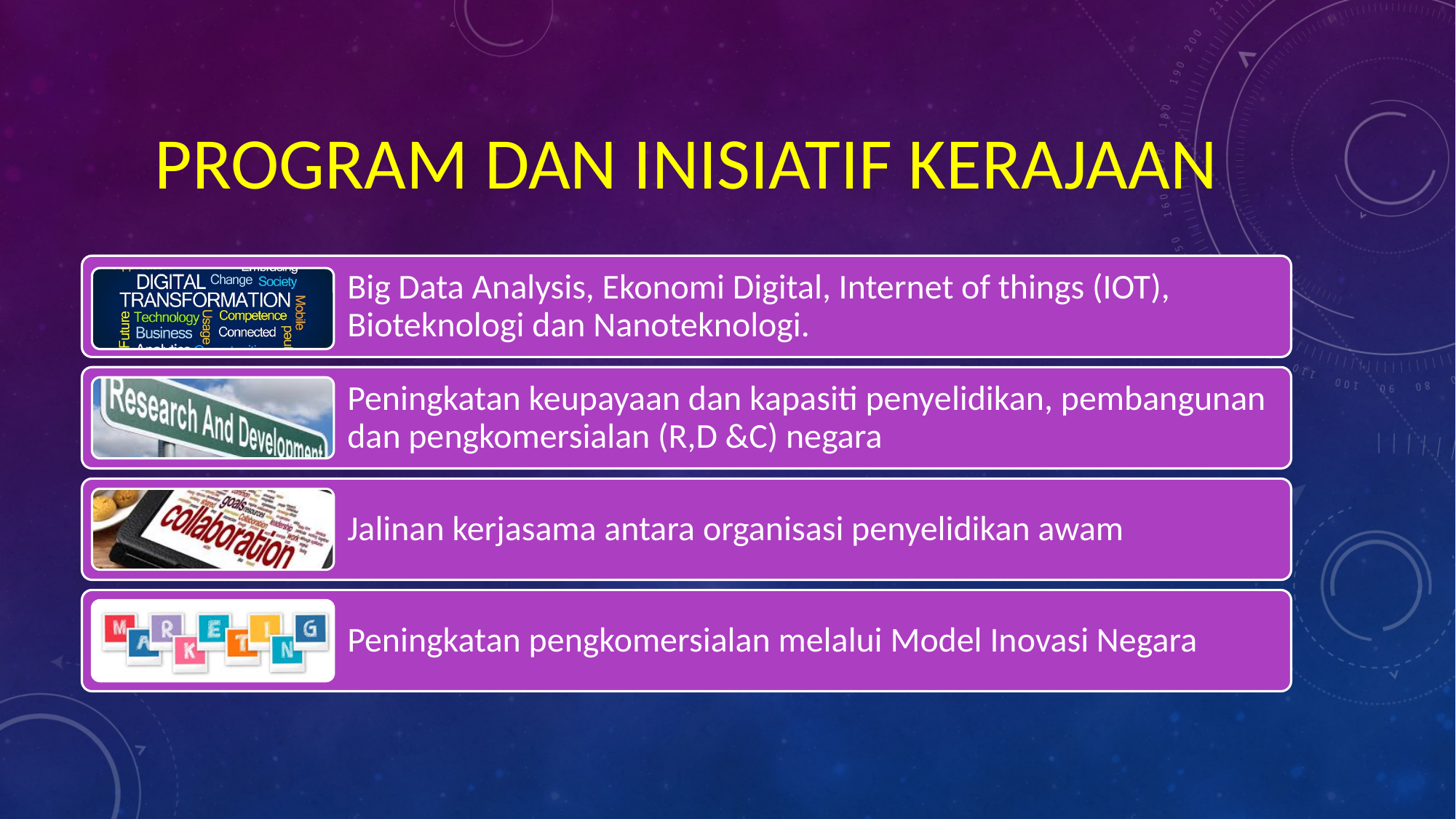

# PROGRAM DAN INISIATIF KERAJAAN
Big Data Analysis, Ekonomi Digital, Internet of things (IOT), Bioteknologi dan Nanoteknologi.
Peningkatan keupayaan dan kapasiti penyelidikan, pembangunan dan pengkomersialan (R,D &C) negara
Jalinan kerjasama antara organisasi penyelidikan awam
Peningkatan pengkomersialan melalui Model Inovasi Negara